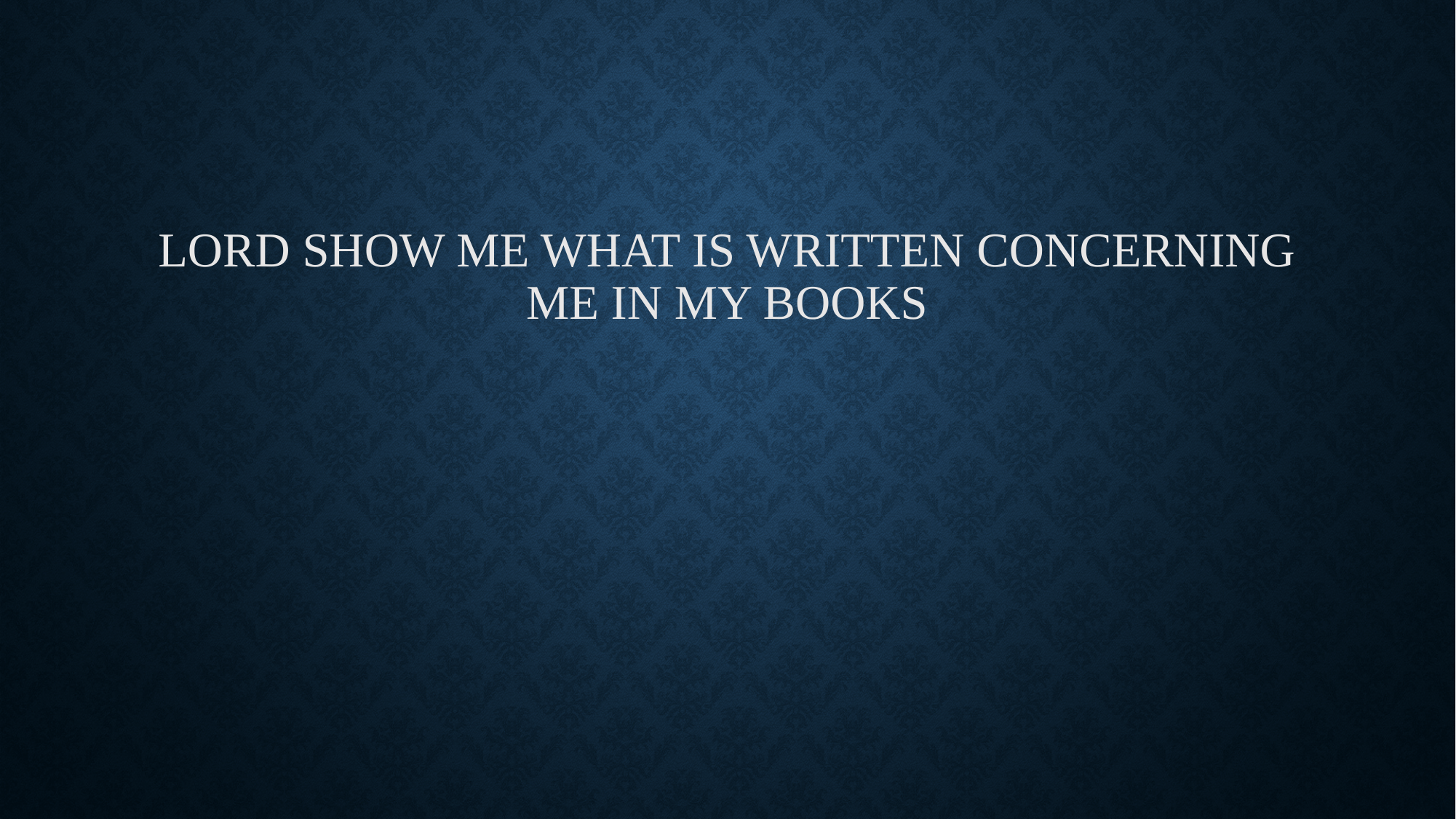

# Lord show me what is written concerning me in my books